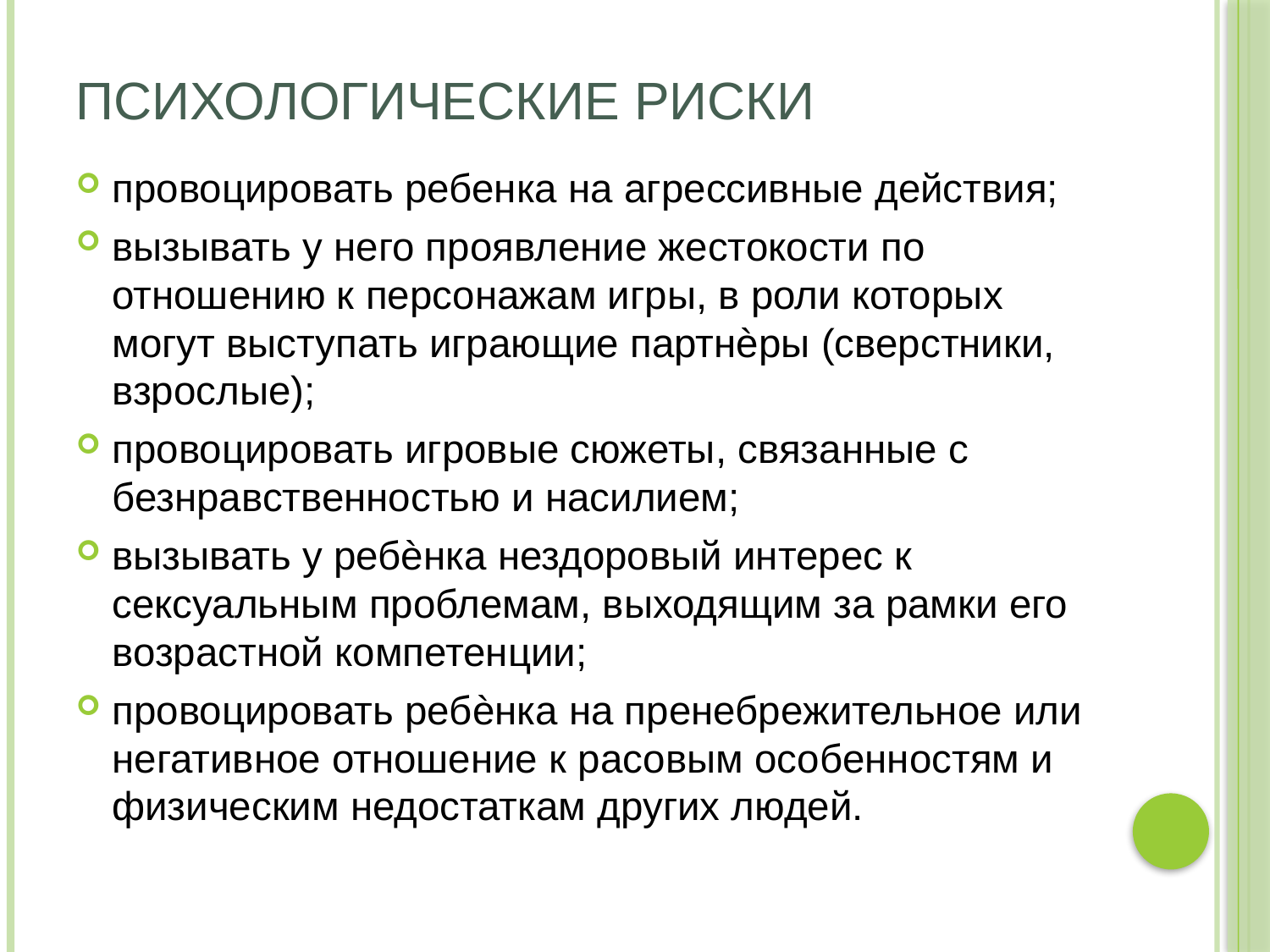

# Психологические риски
провоцировать ребенка на агрессивные действия;
вызывать у него проявление жестокости по отношению к персонажам игры, в роли которых могут выступать играющие партнѐры (сверстники, взрослые);
провоцировать игровые сюжеты, связанные с безнравственностью и насилием;
вызывать у ребѐнка нездоровый интерес к сексуальным проблемам, выходящим за рамки его возрастной компетенции;
провоцировать ребѐнка на пренебрежительное или негативное отношение к расовым особенностям и физическим недостаткам других людей.